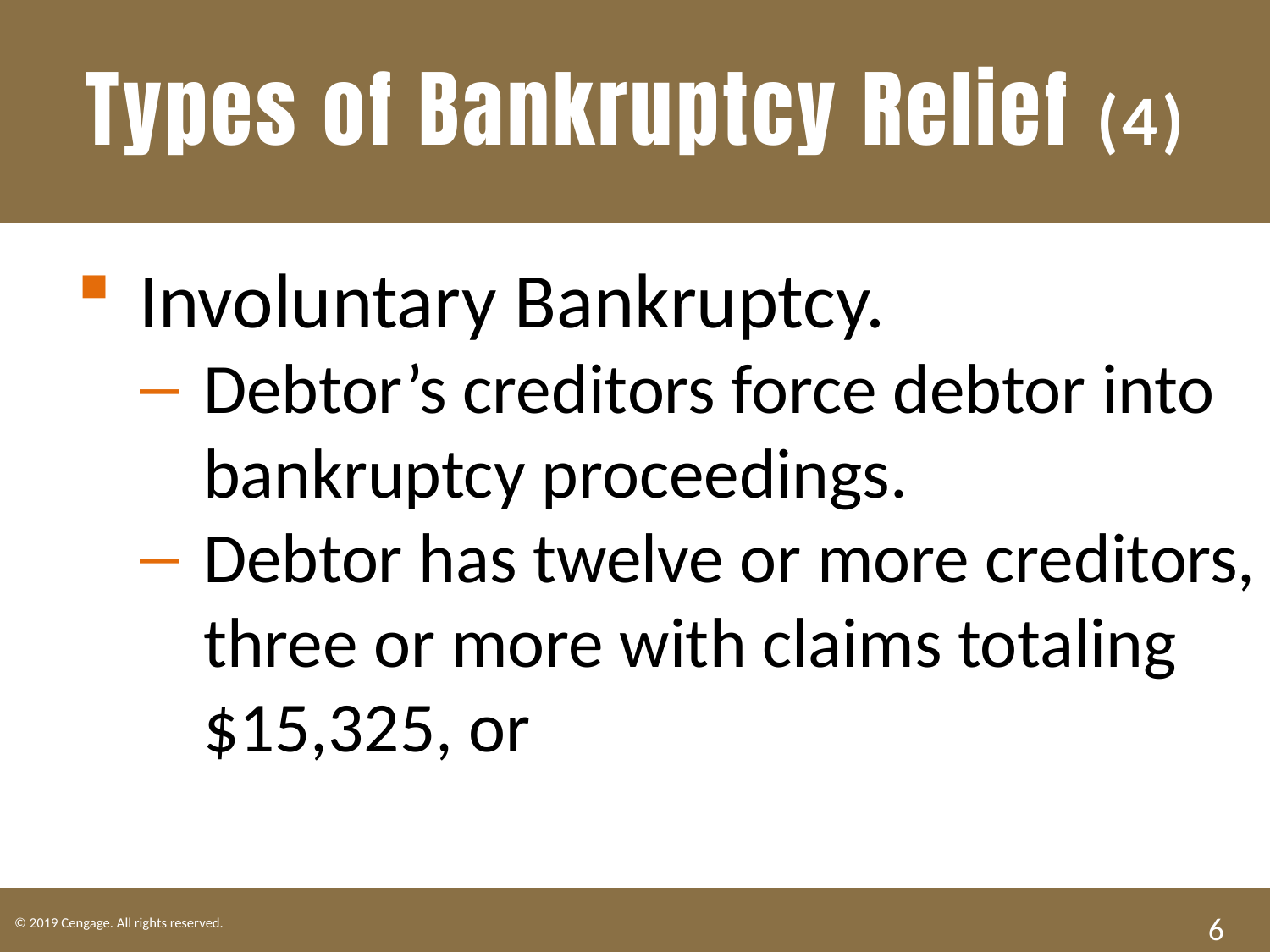

# Types of Bankruptcy Relief (4)
Involuntary Bankruptcy.
Debtor’s creditors force debtor into bankruptcy proceedings.
Debtor has twelve or more creditors, three or more with claims totaling $15,325, or
6